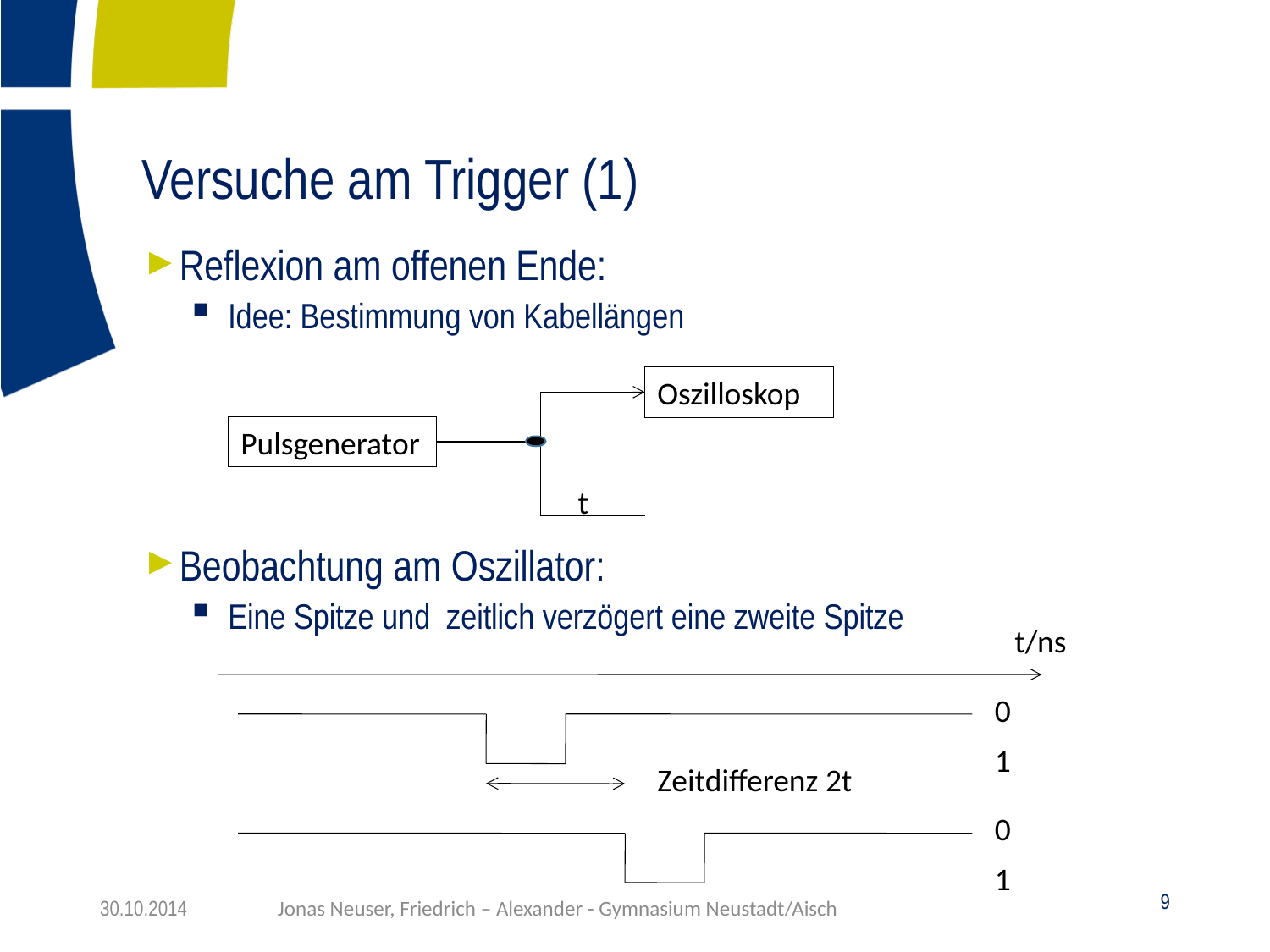

# Versuche am Trigger (1)
Reflexion am offenen Ende:
Idee: Bestimmung von Kabellängen

Beobachtung am Oszillator:
Eine Spitze und  zeitlich verzögert eine zweite Spitze

Oszilloskop
Pulsgenerator

t
t/ns
0
1
0
1
Zeitdifferenz 2t
Jonas Neuser, Friedrich – Alexander - Gymnasium Neustadt/Aisch
30.10.2014
9